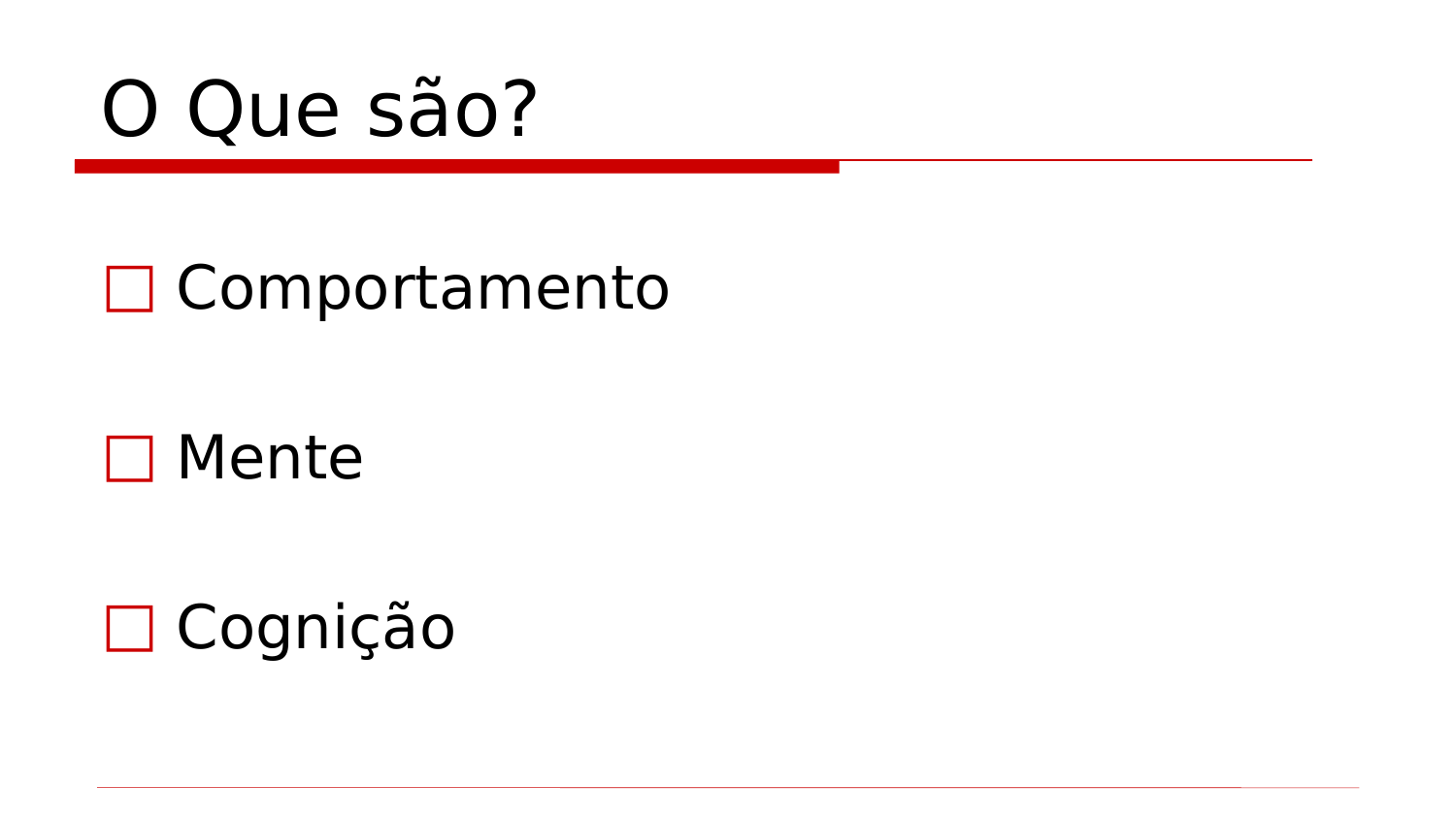

# O Que são?
Comportamento

Mente

Cognição